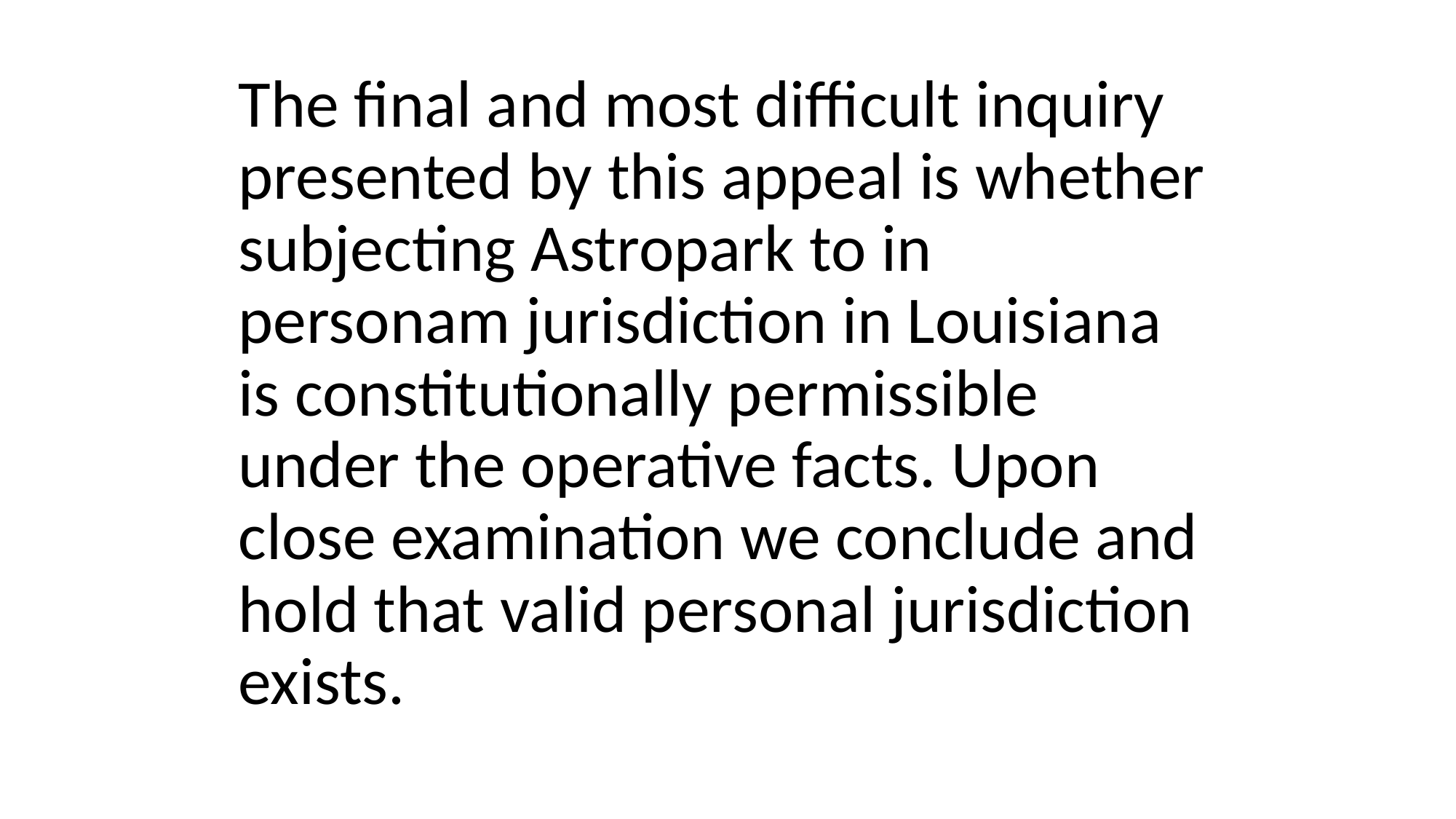

# The final and most difficult inquiry presented by this appeal is whether subjecting Astropark to in personam jurisdiction in Louisiana is constitutionally permissible under the operative facts. Upon close examination we conclude and hold that valid personal jurisdiction exists.